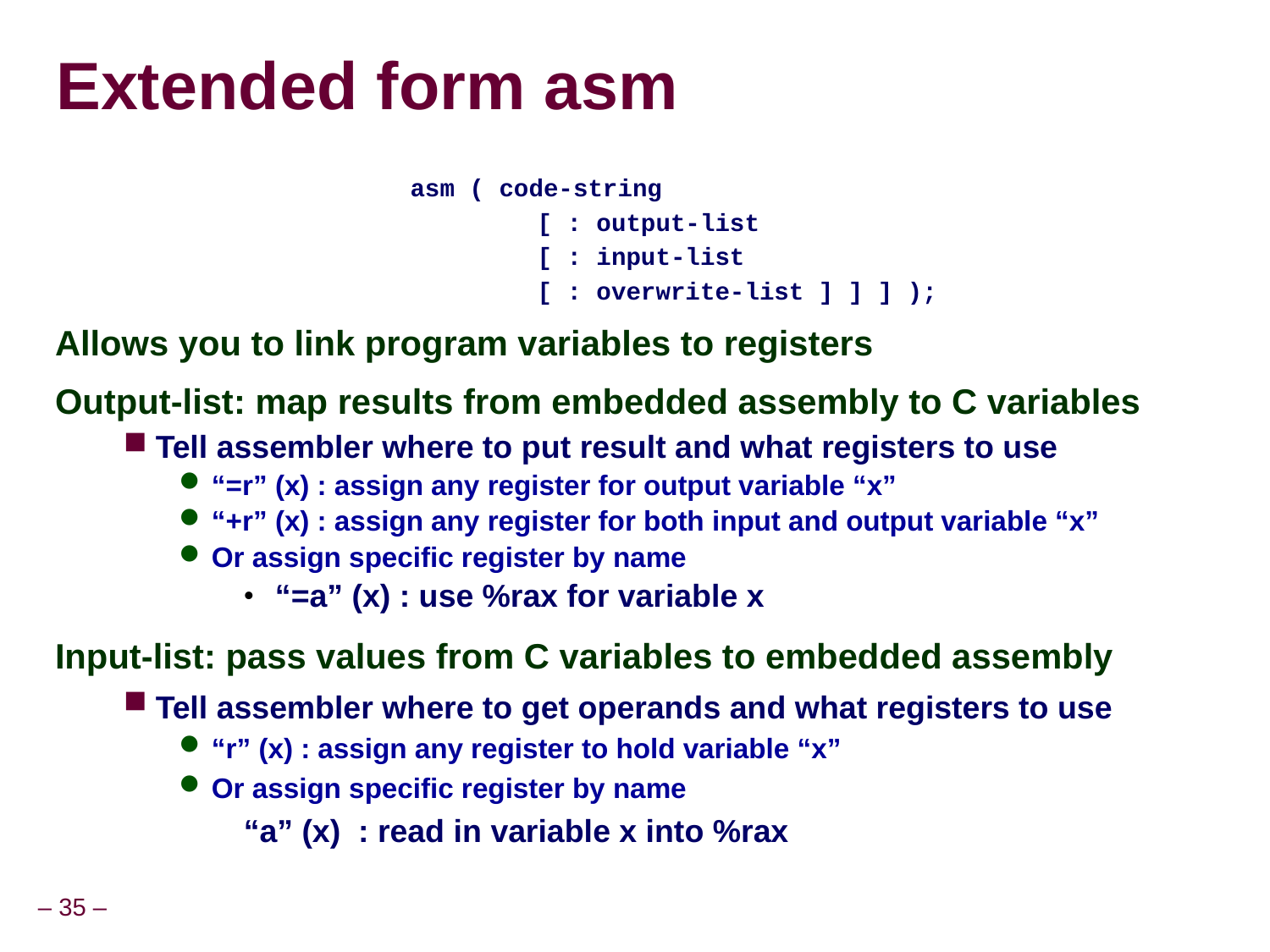

Extended form asm
			asm ( code-string
				[ : output-list
				[ : input-list
				[ : overwrite-list ] ] ] );
Allows you to link program variables to registers
Output-list: map results from embedded assembly to C variables
Tell assembler where to put result and what registers to use
“=r” (x) : assign any register for output variable “x”
“+r” (x) : assign any register for both input and output variable “x”
Or assign specific register by name
“=a” (x) : use %rax for variable x
Input-list: pass values from C variables to embedded assembly
Tell assembler where to get operands and what registers to use
“r” (x) : assign any register to hold variable “x”
Or assign specific register by name
“a” (x)  : read in variable x into %rax